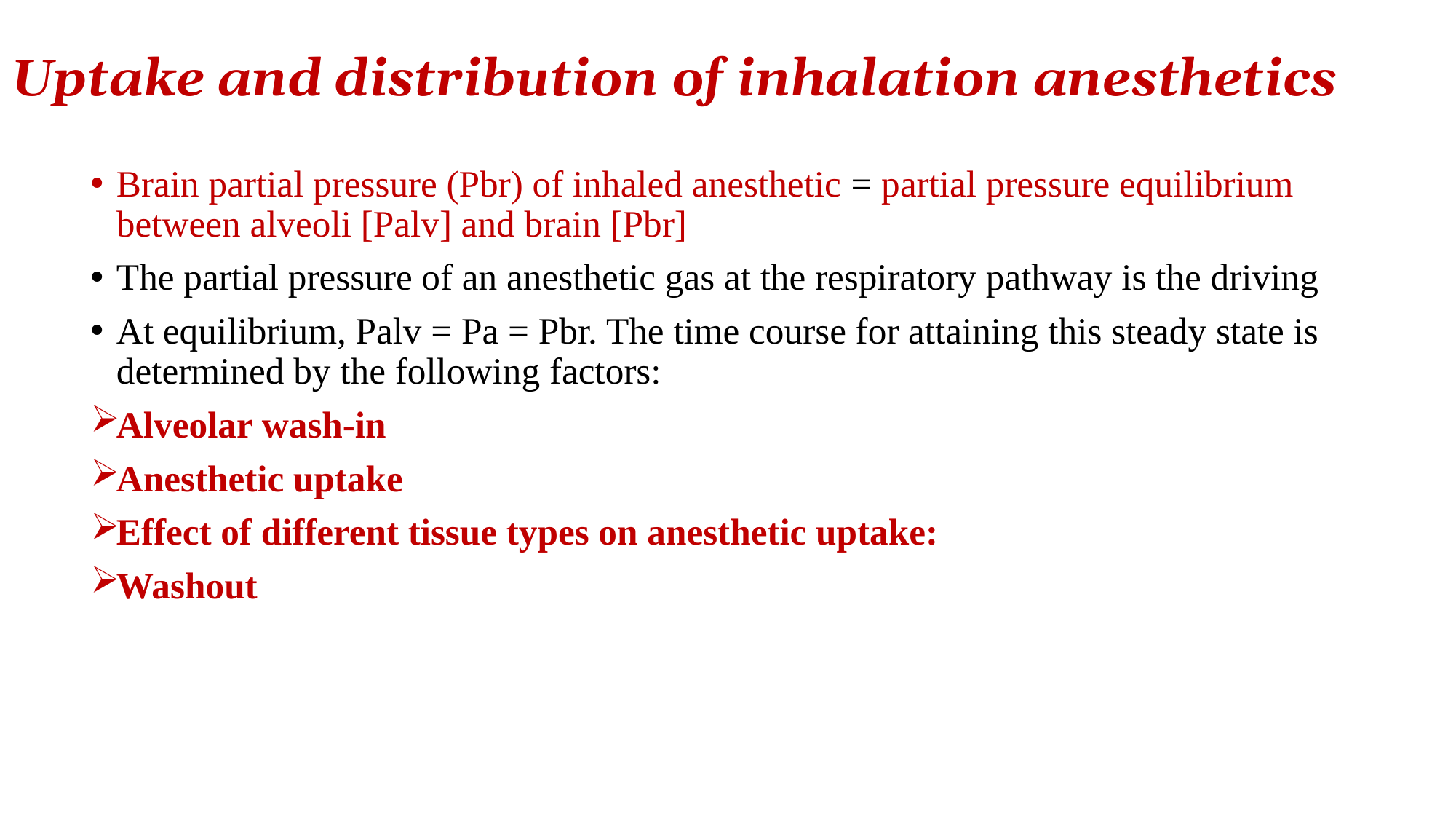

# Uptake and distribution of inhalation anesthetics
Brain partial pressure (Pbr) of inhaled anesthetic = partial pressure equilibrium between alveoli [Palv] and brain [Pbr]
The partial pressure of an anesthetic gas at the respiratory pathway is the driving
At equilibrium, Palv = Pa = Pbr. The time course for attaining this steady state is determined by the following factors:
Alveolar wash-in
Anesthetic uptake
Effect of different tissue types on anesthetic uptake:
Washout